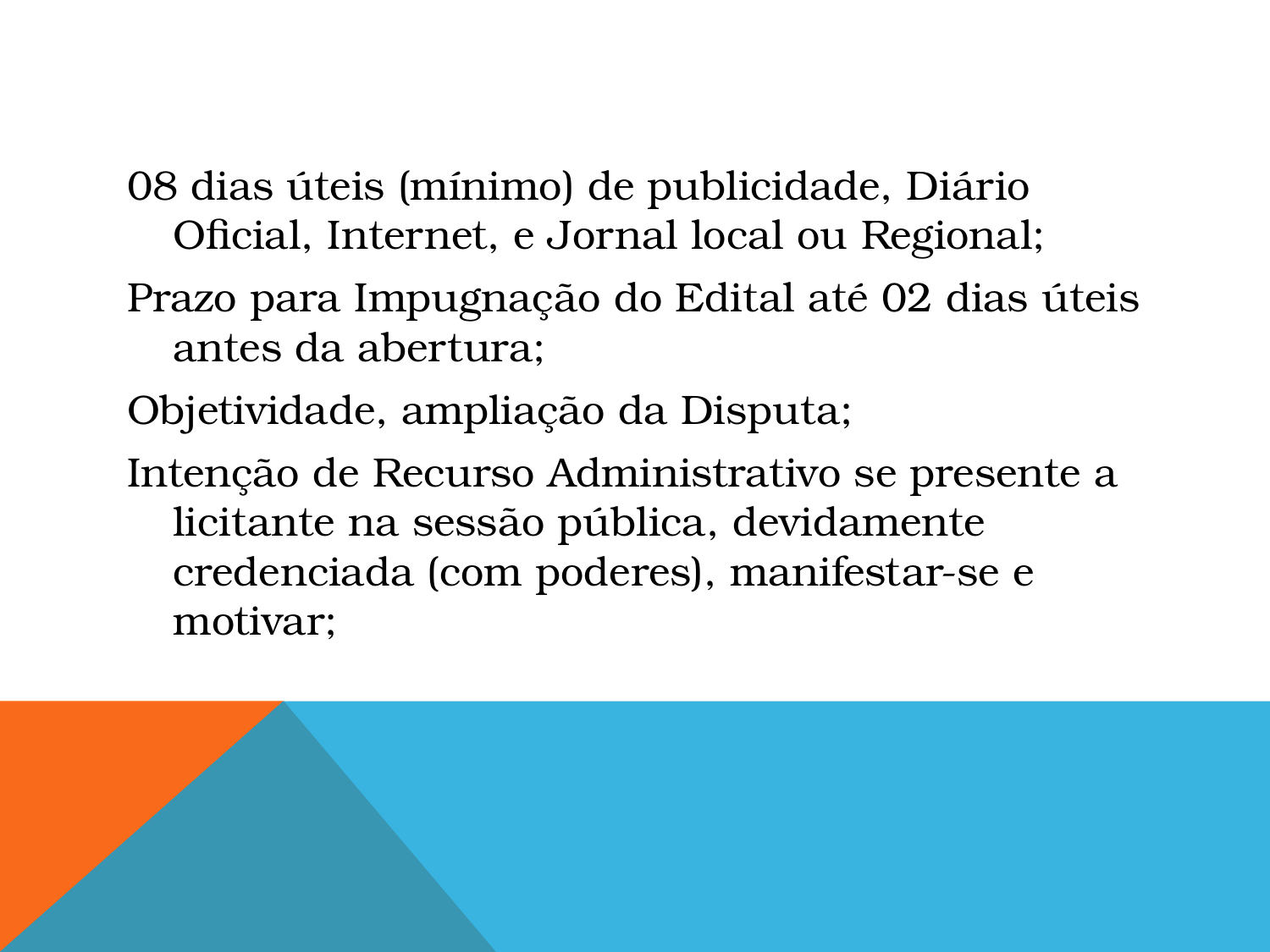

#
08 dias úteis (mínimo) de publicidade, Diário Oficial, Internet, e Jornal local ou Regional;
Prazo para Impugnação do Edital até 02 dias úteis antes da abertura;
Objetividade, ampliação da Disputa;
Intenção de Recurso Administrativo se presente a licitante na sessão pública, devidamente credenciada (com poderes), manifestar-se e motivar;